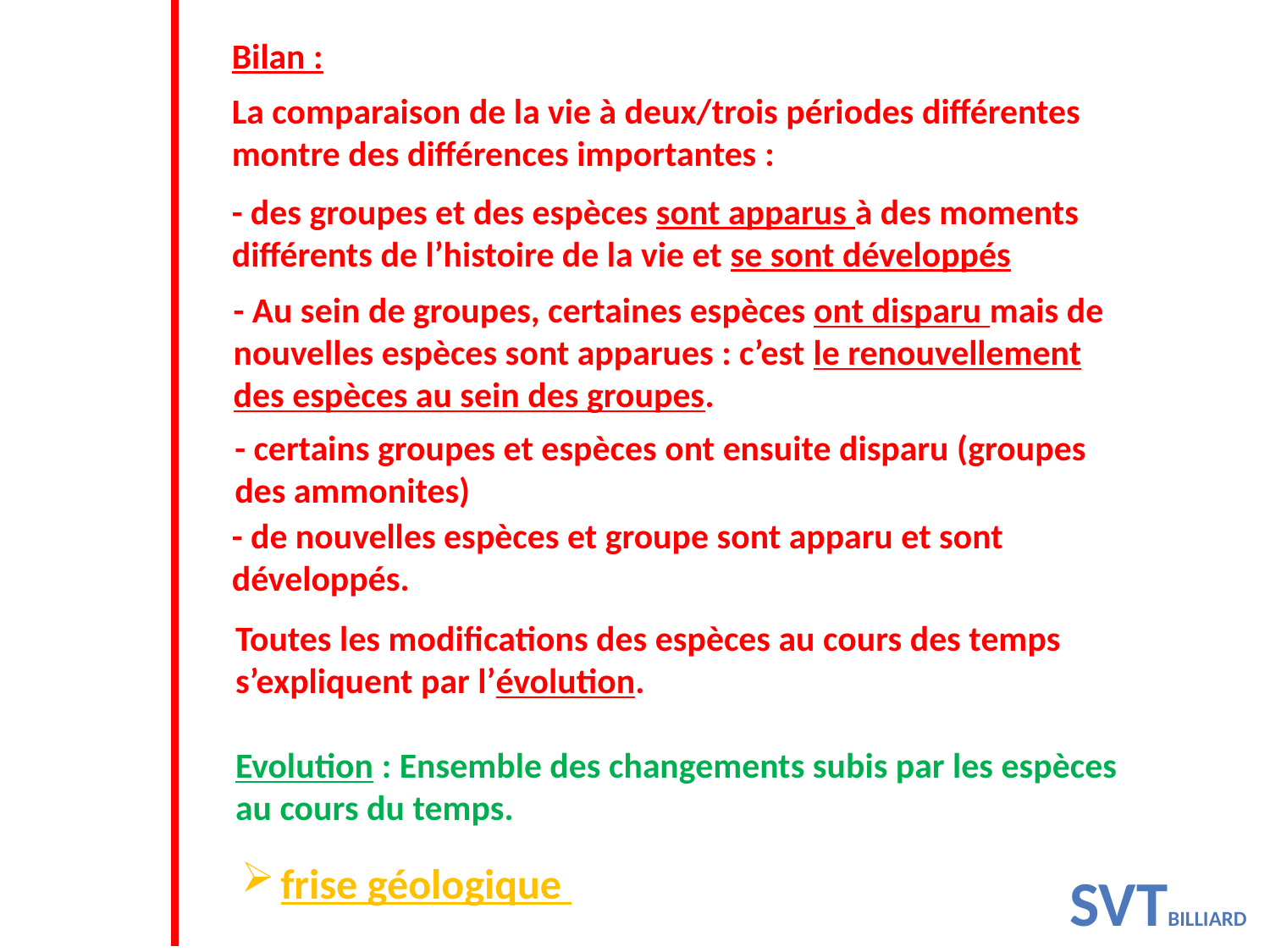

Bilan :
La comparaison de la vie à deux/trois périodes différentes montre des différences importantes :
- des groupes et des espèces sont apparus à des moments différents de l’histoire de la vie et se sont développés
- Au sein de groupes, certaines espèces ont disparu mais de nouvelles espèces sont apparues : c’est le renouvellement des espèces au sein des groupes.
- certains groupes et espèces ont ensuite disparu (groupes des ammonites)
- de nouvelles espèces et groupe sont apparu et sont développés.
Toutes les modifications des espèces au cours des temps s’expliquent par l’évolution.
Evolution : Ensemble des changements subis par les espèces au cours du temps.
frise géologique
SVTBilliard